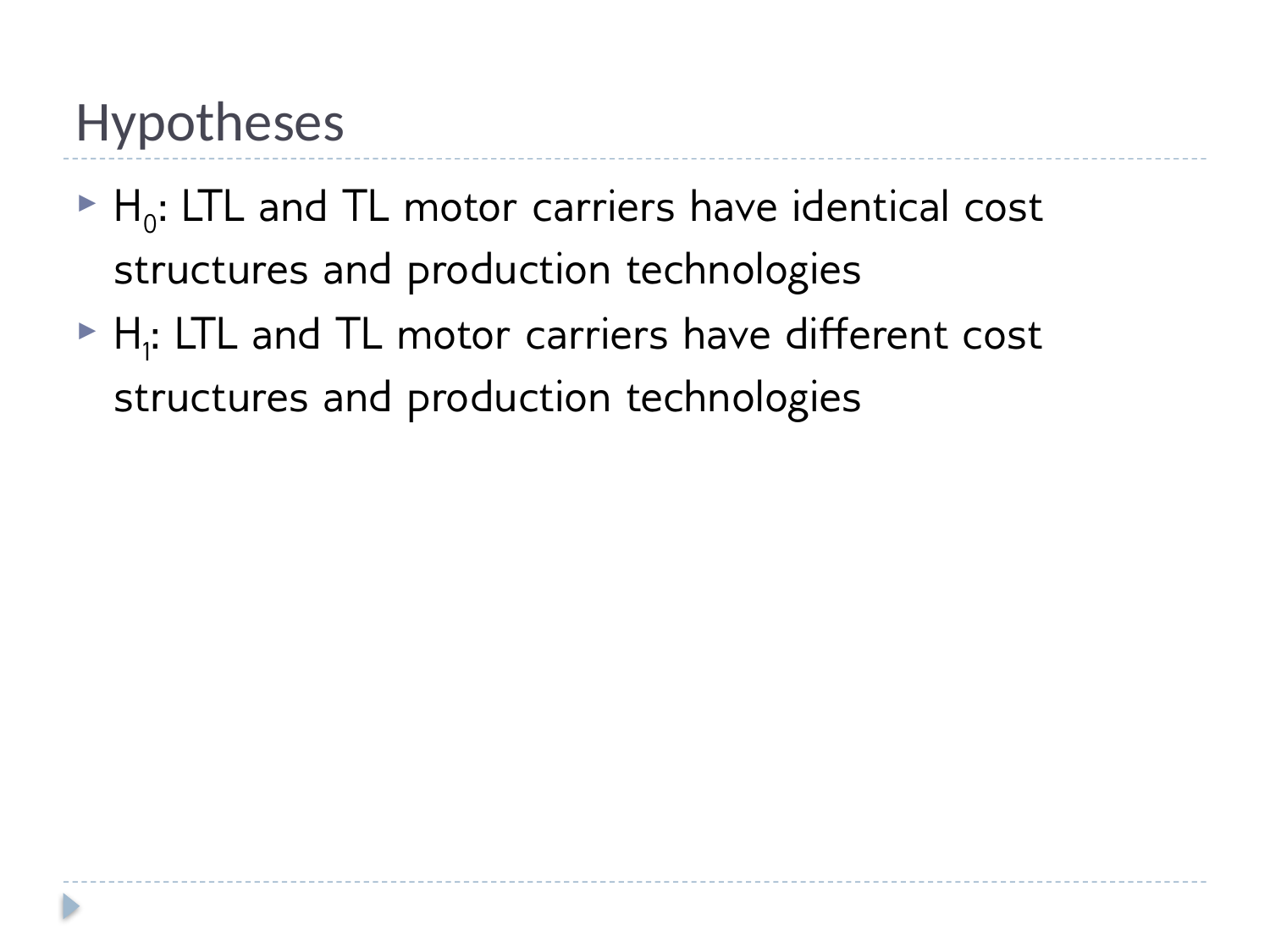

# Hypotheses
H0: LTL and TL motor carriers have identical cost structures and production technologies
H1: LTL and TL motor carriers have different cost structures and production technologies